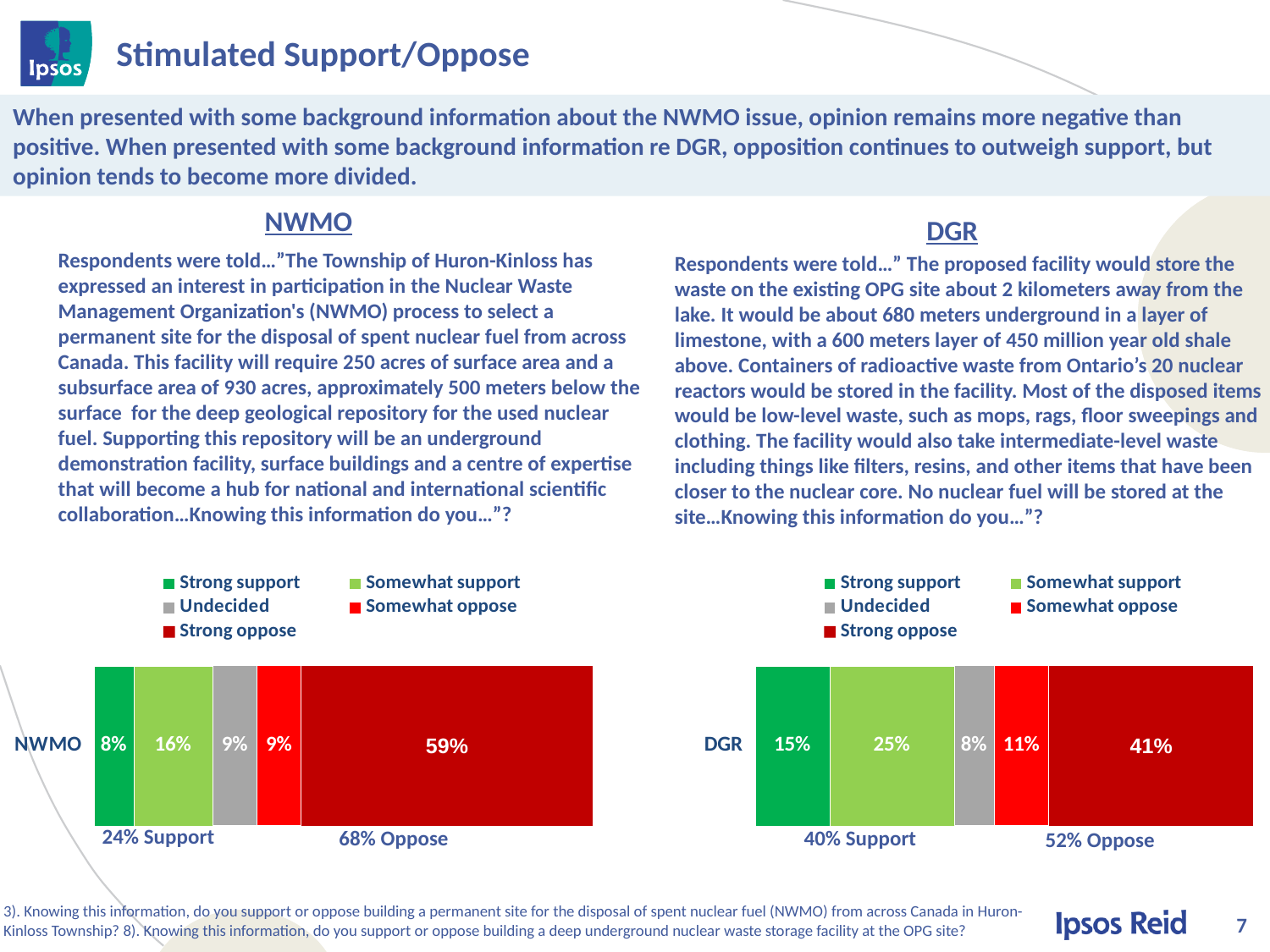

# Stimulated Support/Oppose
When presented with some background information about the NWMO issue, opinion remains more negative than positive. When presented with some background information re DGR, opposition continues to outweigh support, but opinion tends to become more divided.
NWMO
DGR
Respondents were told…”The Township of Huron-Kinloss has expressed an interest in participation in the Nuclear Waste Management Organization's (NWMO) process to select a permanent site for the disposal of spent nuclear fuel from across Canada. This facility will require 250 acres of surface area and a subsurface area of 930 acres, approximately 500 meters below the surface  for the deep geological repository for the used nuclear fuel. Supporting this repository will be an underground demonstration facility, surface buildings and a centre of expertise that will become a hub for national and international scientific collaboration…Knowing this information do you…”?
Respondents were told…” The proposed facility would store the waste on the existing OPG site about 2 kilometers away from the lake. It would be about 680 meters underground in a layer of limestone, with a 600 meters layer of 450 million year old shale above. Containers of radioactive waste from Ontario’s 20 nuclear reactors would be stored in the facility. Most of the disposed items would be low-level waste, such as mops, rags, floor sweepings and clothing. The facility would also take intermediate-level waste including things like filters, resins, and other items that have been closer to the nuclear core. No nuclear fuel will be stored at the site…Knowing this information do you…”?

### Chart

| Category | Strong support | Somewhat support | Undecided | Somewhat oppose | Strong oppose |
|---|---|---|---|---|---|
| NWMO | 0.08 | 0.16 | 0.09 | 0.09 | 0.59 |

### Chart

| Category | Strong support | Somewhat support | Undecided | Somewhat oppose | Strong oppose |
|---|---|---|---|---|---|
| DGR | 0.15 | 0.25 | 0.08 | 0.11 | 0.41 |
24% Support
40% Support
68% Oppose
52% Oppose
3). Knowing this information, do you support or oppose building a permanent site for the disposal of spent nuclear fuel (NWMO) from across Canada in Huron-Kinloss Township? 8). Knowing this information, do you support or oppose building a deep underground nuclear waste storage facility at the OPG site?
7